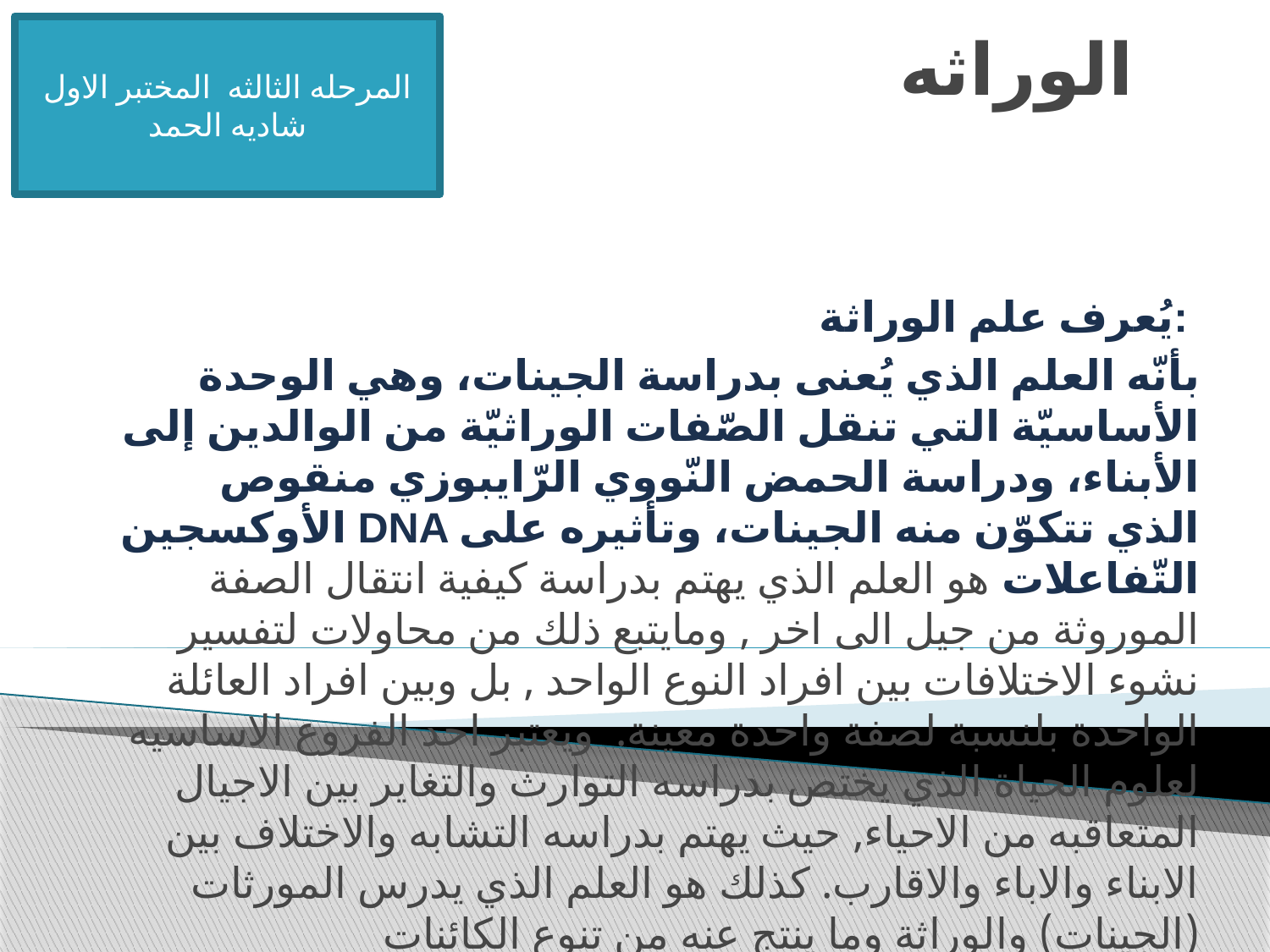

المرحله الثالثه  المختبر الاول
شاديه الحمد
# الوراثه

يُعرف علم الوراثة:
بأنّه العلم الذي يُعنى بدراسة الجينات، وهي الوحدة الأساسيّة التي تنقل الصّفات الوراثيّة من الوالدين إلى الأبناء، ودراسة الحمض النّووي الرّايبوزي منقوص الأوكسجين DNA الذي تتكوّن منه الجينات، وتأثيره على التّفاعلات هو العلم الذي يهتم بدراسة كيفية انتقال الصفة الموروثة من جيل الى اخر , ومايتبع ذلك من محاولات لتفسير نشوء الاختلافات بين افراد النوع الواحد , بل وبين افراد العائلة الواحدة بلنسبة لصفة واحدة معينة.  ويعتبر احد الفروع الاساسيه لعلوم الحياة الذي يختص بدراسه التوارث والتغاير بين الاجيال المتعاقبه من الاحياء, حيث يهتم بدراسه التشابه والاختلاف بين الابناء والاباء والاقارب. كذلك هو العلم الذي يدرس المورثات (الجينات) والوراثة وما ينتج عنه من تنوع الكائنات الحية.التي تحدث في الخليّة الحيّة،
كما يُعنى علم الوراثة : بدراسة دور العوامل البيئيّة في ظهور الصّفات الوراثيّة.